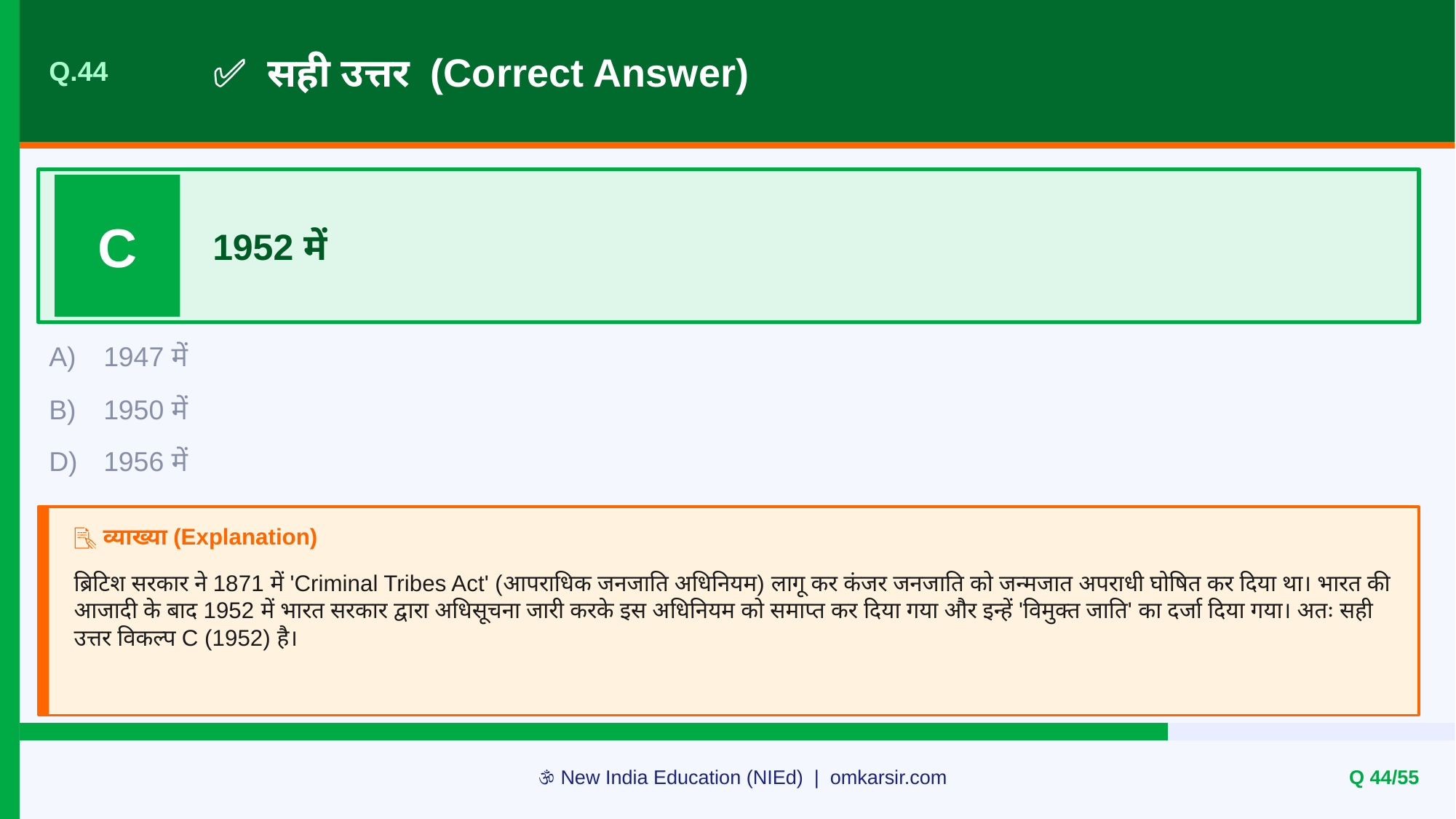

✅  सही उत्तर  (Correct Answer)
Q.44

C
1952 में
A)
1947 में
B)
1950 में
D)
1956 में

📝 व्याख्या (Explanation)
ब्रिटिश सरकार ने 1871 में 'Criminal Tribes Act' (आपराधिक जनजाति अधिनियम) लागू कर कंजर जनजाति को जन्मजात अपराधी घोषित कर दिया था। भारत की आजादी के बाद 1952 में भारत सरकार द्वारा अधिसूचना जारी करके इस अधिनियम को समाप्त कर दिया गया और इन्हें 'विमुक्त जाति' का दर्जा दिया गया। अतः सही उत्तर विकल्प C (1952) है।

🕉️ New India Education (NIEd)  |  omkarsir.com
Q 44/55